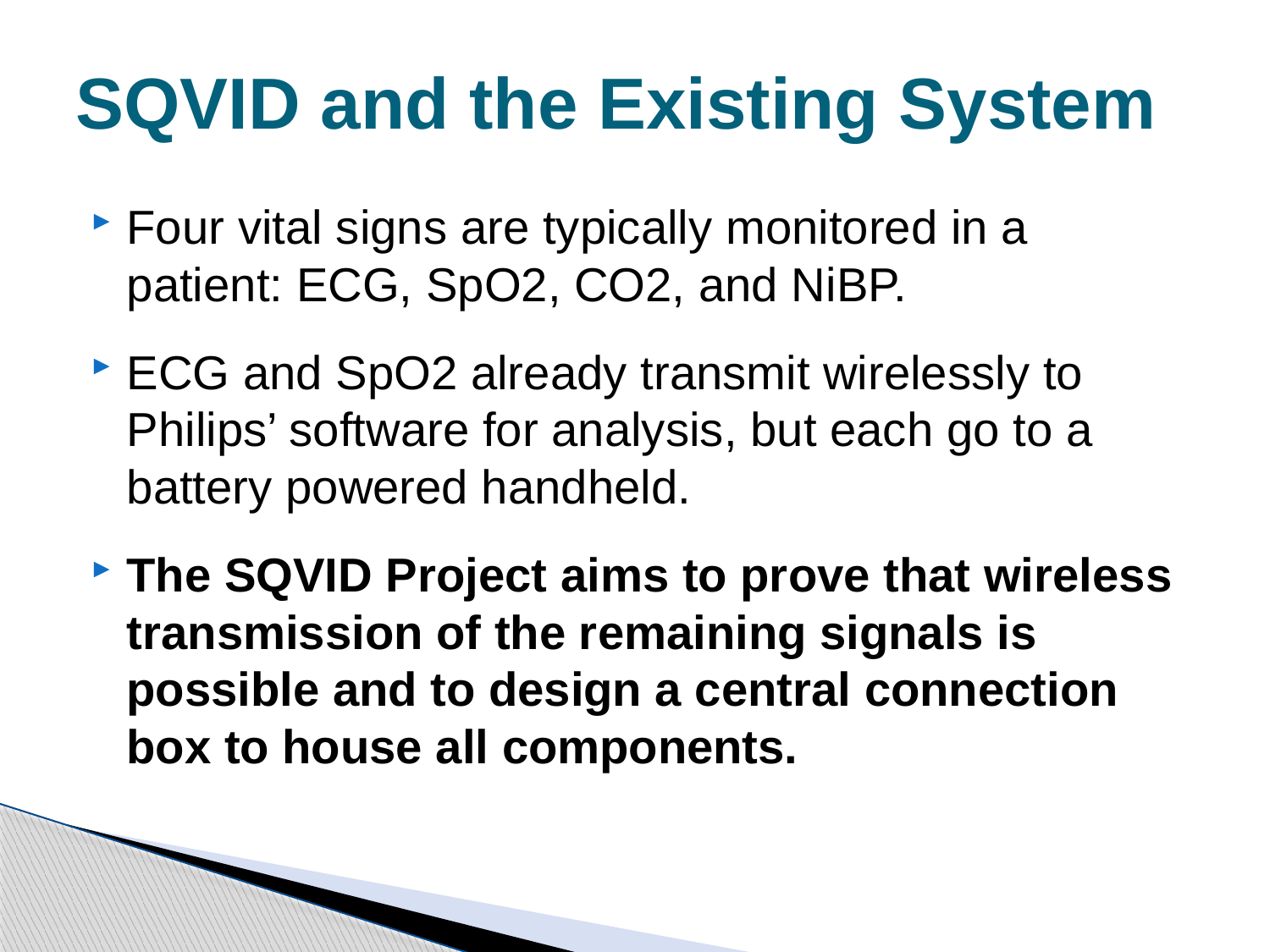

# SQVID and the Existing System
Four vital signs are typically monitored in a patient: ECG, SpO2, CO2, and NiBP.

ECG and SpO2 already transmit wirelessly to Philips’ software for analysis, but each go to a battery powered handheld.

The SQVID Project aims to prove that wireless transmission of the remaining signals is possible and to design a central connection box to house all components.